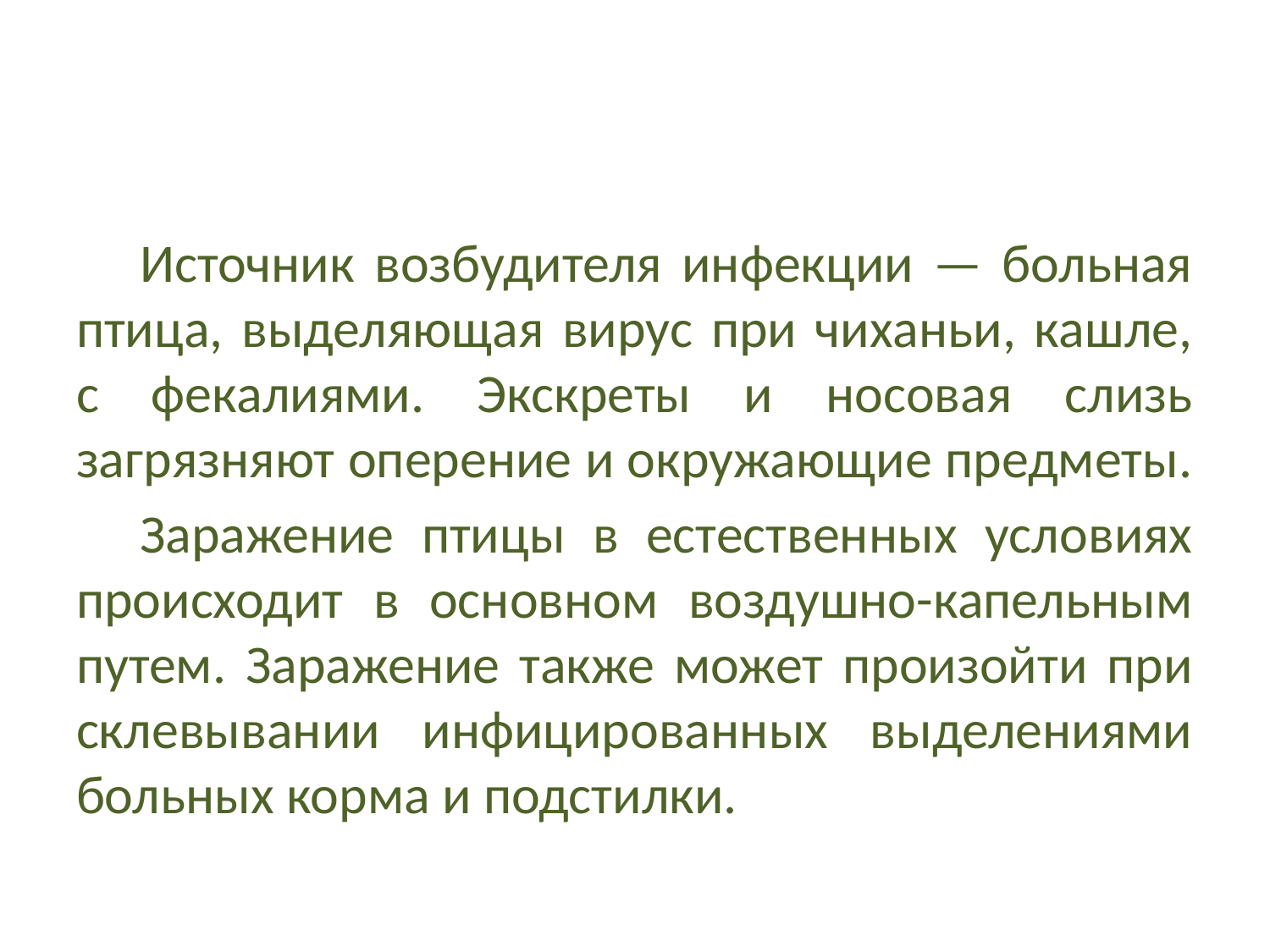

#
Источник возбудителя инфекции — больная птица, выделяющая вирус при чиханьи, кашле, с фекалиями. Экскреты и носовая слизь загрязняют оперение и окружающие предметы.
Заражение птицы в естественных условиях происходит в основном воздушно-капельным путем. Заражение также может произойти при склевывании инфицированных выделениями больных корма и подстилки.